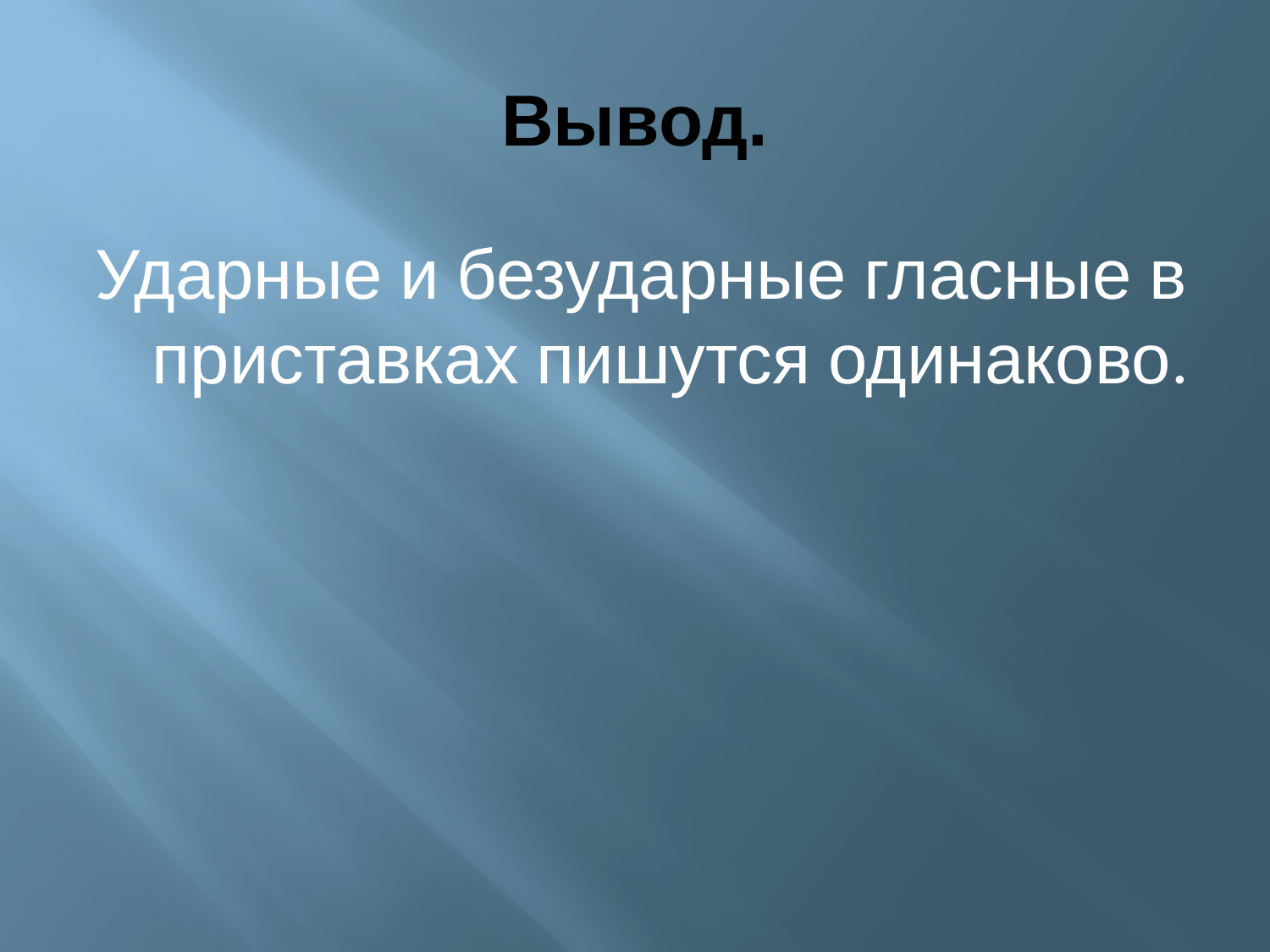

# Вывод.
Ударные и безударные гласные в приставках пишутся одинаково.